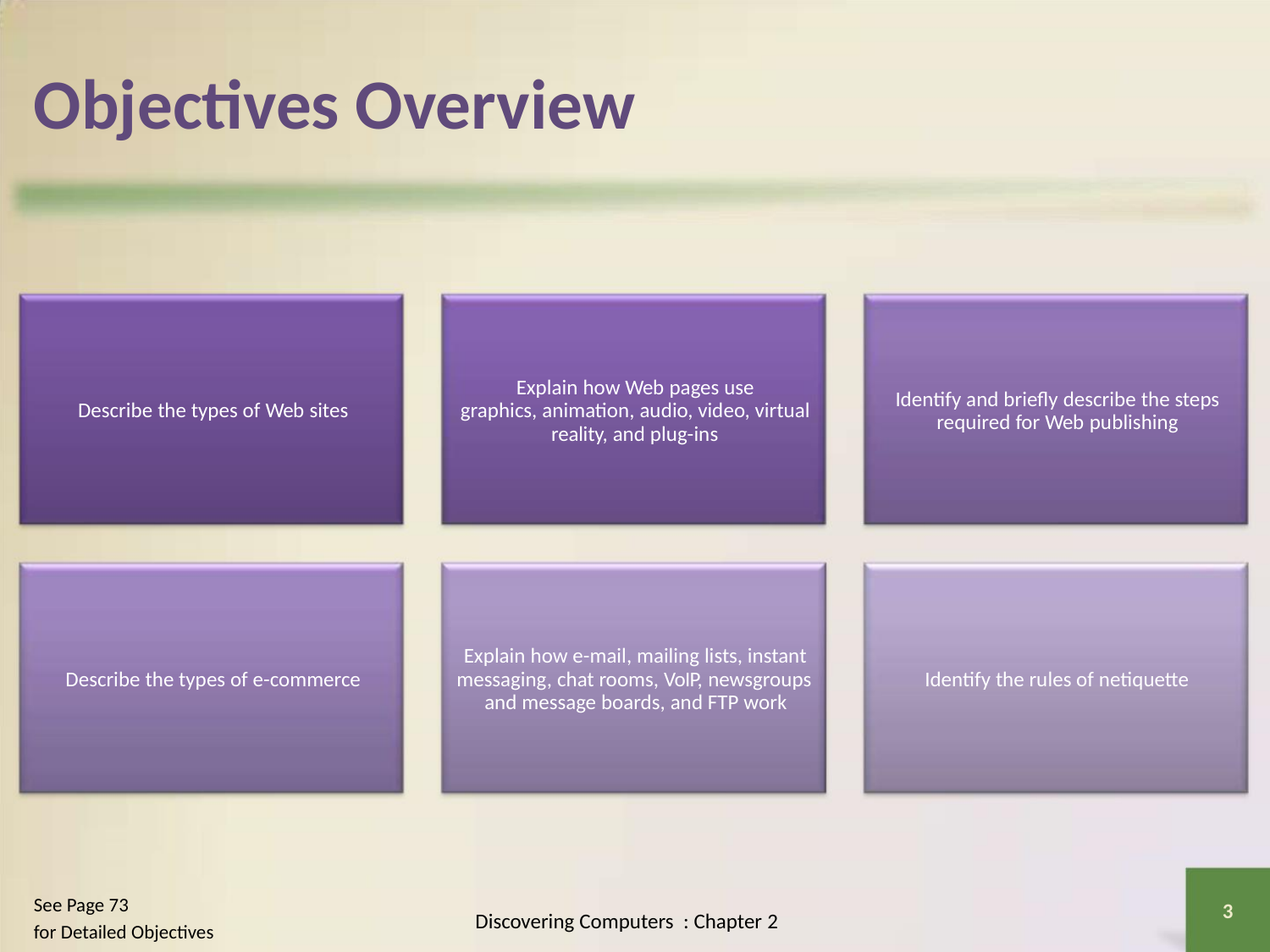

Objectives Overview
Explain how Web pages use
graphics, animation, audio, video, virtual
reality, and plug-ins
Identify and briefly describe the steps
required for Web publishing
Describe the types of Web sites
Explain how e-mail, mailing lists, instant
messaging, chat rooms, VoIP, newsgroups
and message boards, and FTP work
Describe the types of e-commerce
Identify the rules of netiquette
See Page 73
for Detailed Objectives
3
Discovering Computers  : Chapter 2